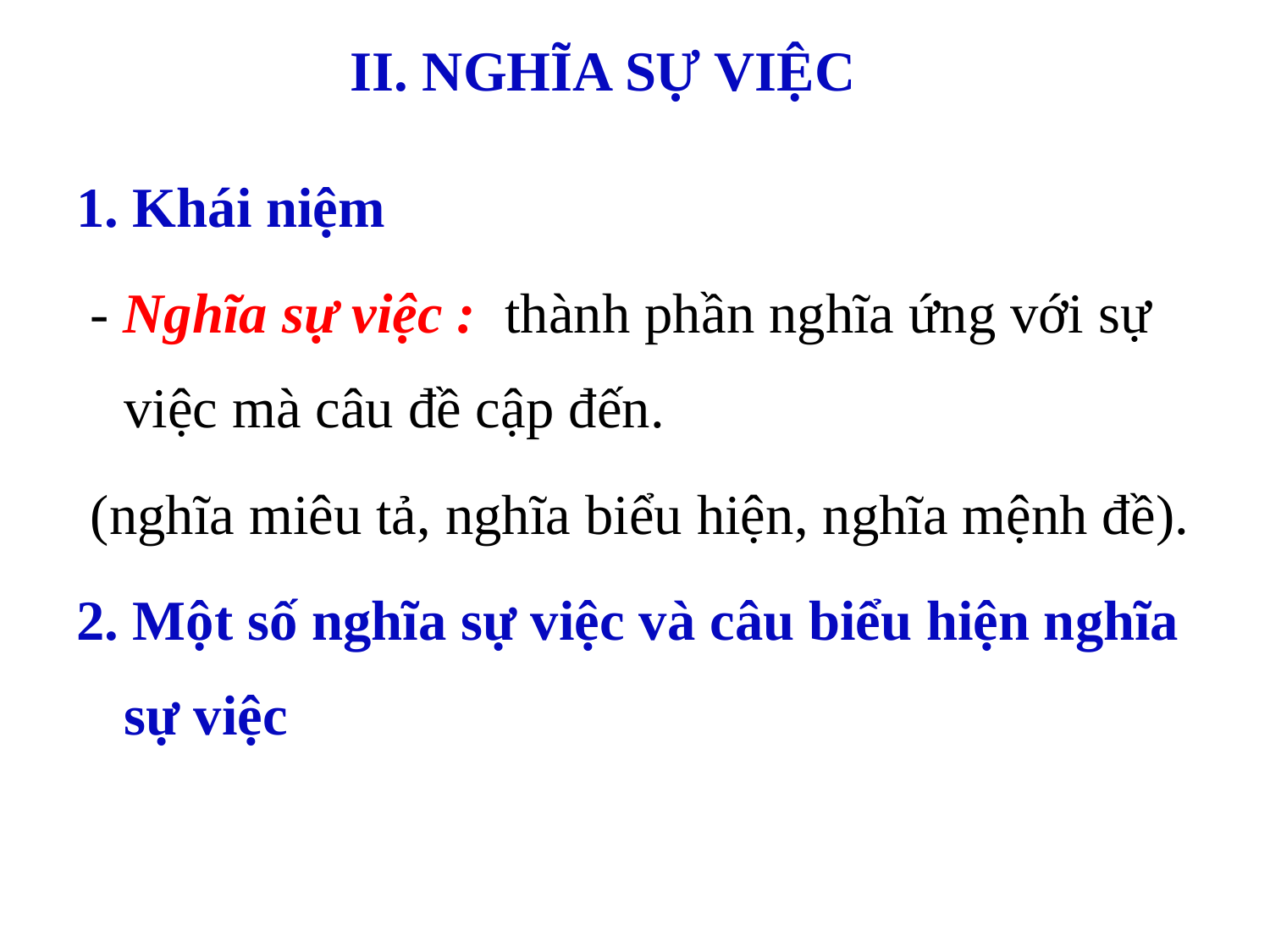

# II. NGHĨA SỰ VIỆC
1. Khái niệm
 - Nghĩa sự việc :  thành phần nghĩa ứng với sự việc mà câu đề cập đến.
 (nghĩa miêu tả, nghĩa biểu hiện, nghĩa mệnh đề).
2. Một số nghĩa sự việc và câu biểu hiện nghĩa sự việc